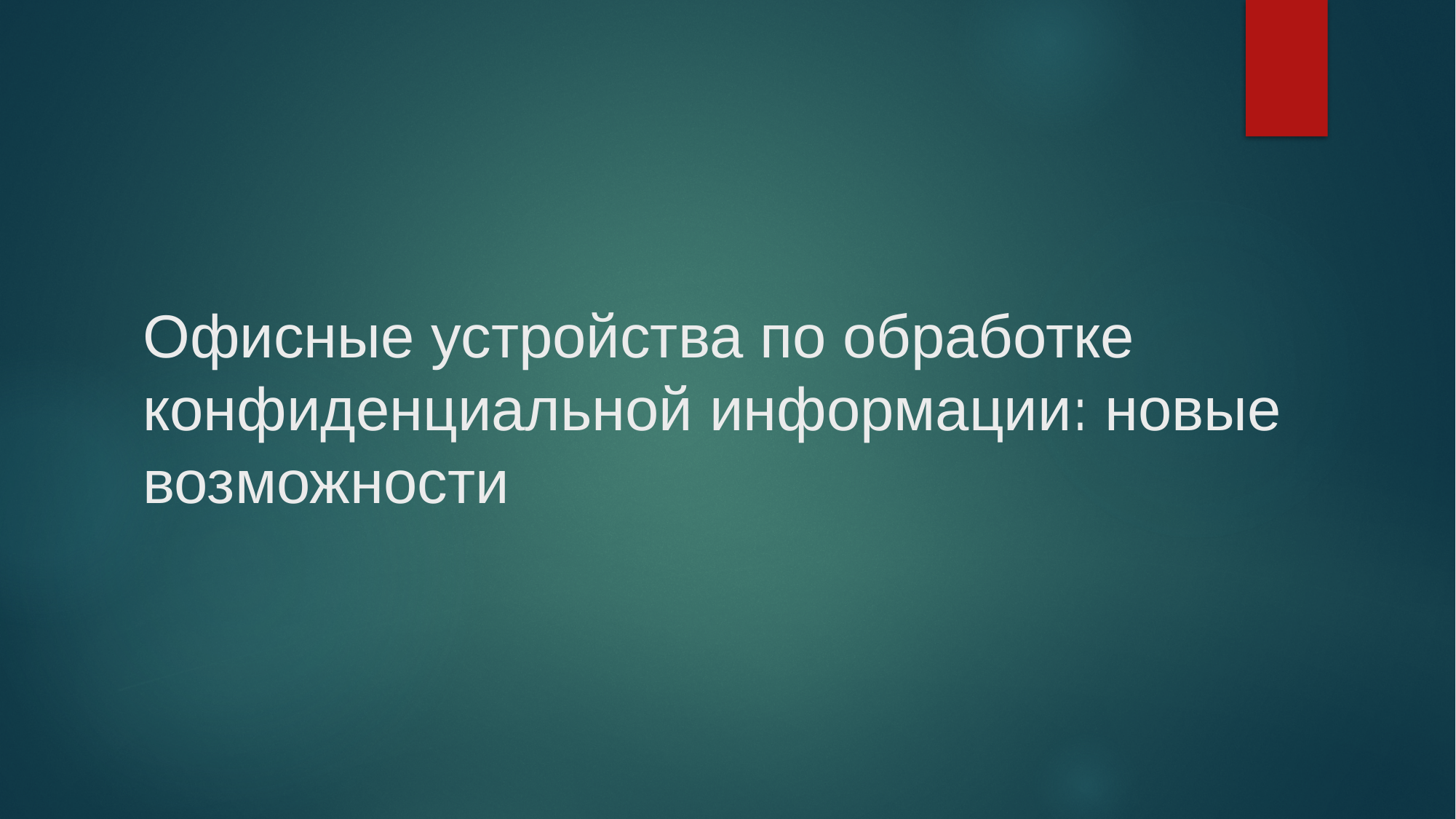

# Офисные устройства по обработке конфиденциальной информации: новые возможности